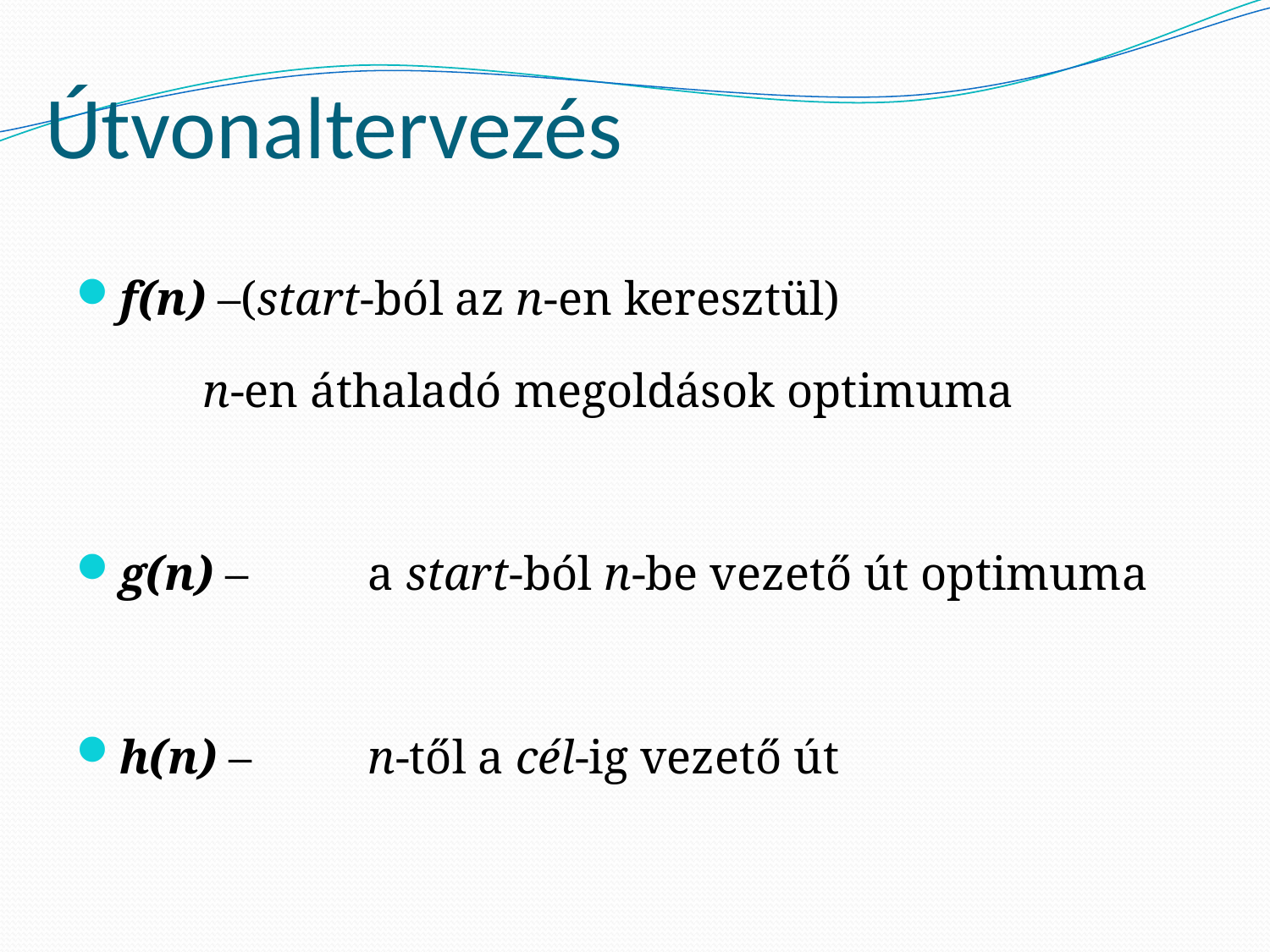

# Útvonaltervezés
f(n) –	(start-ból az n-en keresztül)
	n-en áthaladó megoldások optimuma

g(n) –	a start-ból n-be vezető út optimuma

h(n) –	n-től a cél-ig vezető út